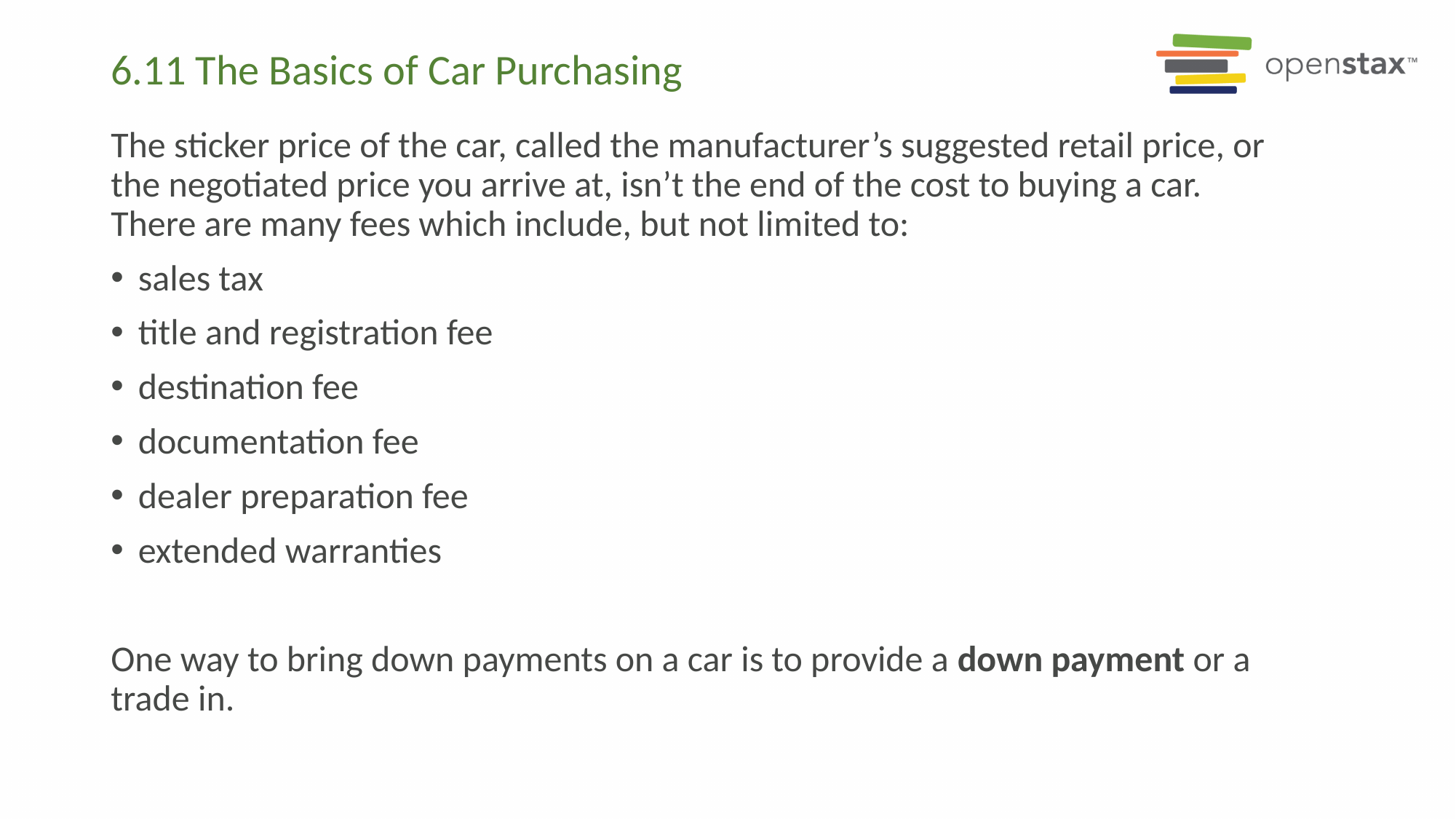

# 6.11 The Basics of Car Purchasing
The sticker price of the car, called the manufacturer’s suggested retail price, or the negotiated price you arrive at, isn’t the end of the cost to buying a car.  There are many fees which include, but not limited to:
sales tax
title and registration fee
destination fee
documentation fee
dealer preparation fee
extended warranties

One way to bring down payments on a car is to provide a down payment or a trade in.